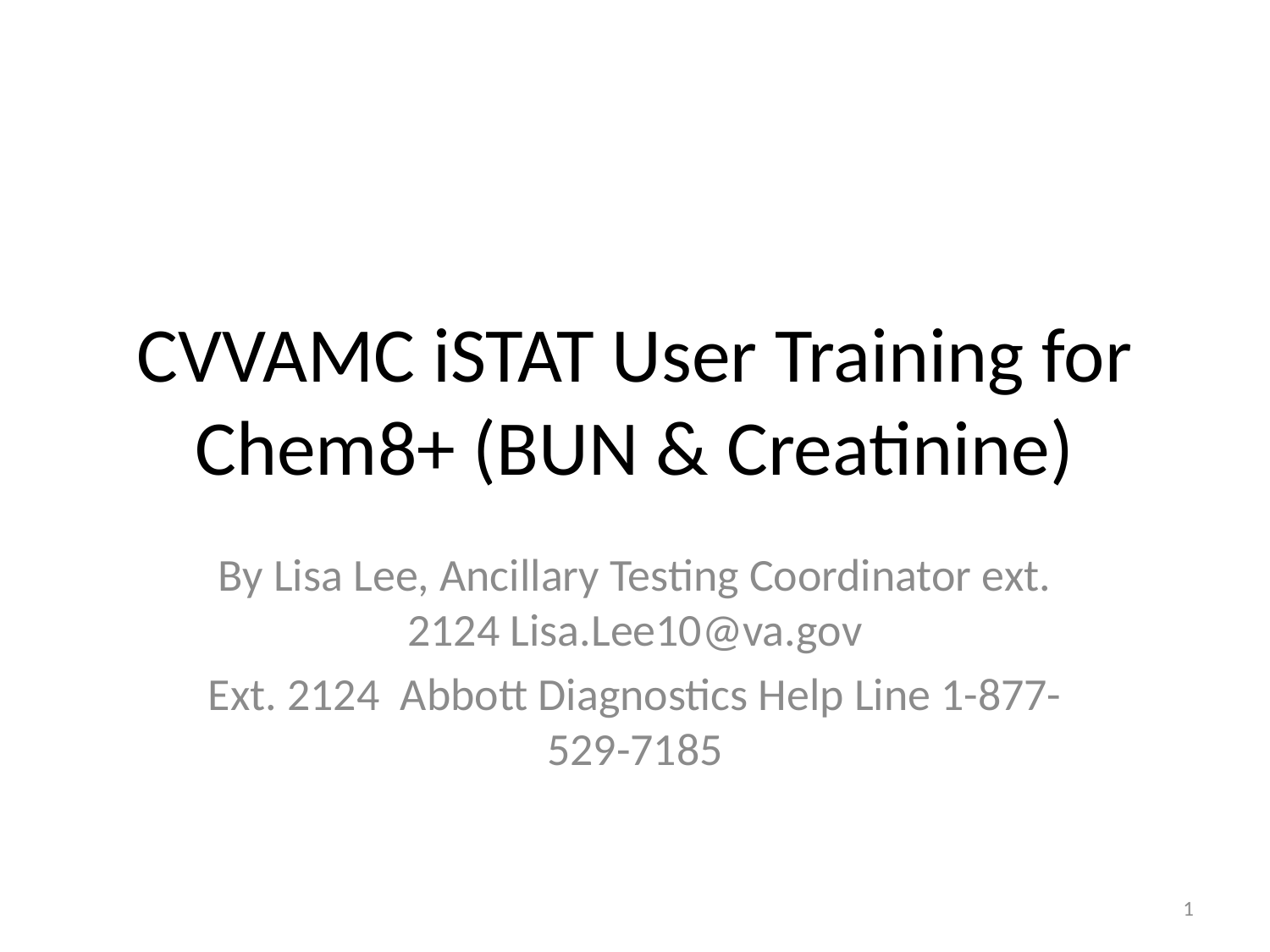

# CVVAMC iSTAT User Training for Chem8+ (BUN & Creatinine)
By Lisa Lee, Ancillary Testing Coordinator ext. 2124 Lisa.Lee10@va.gov
Ext. 2124  Abbott Diagnostics Help Line 1-877-529-7185

1